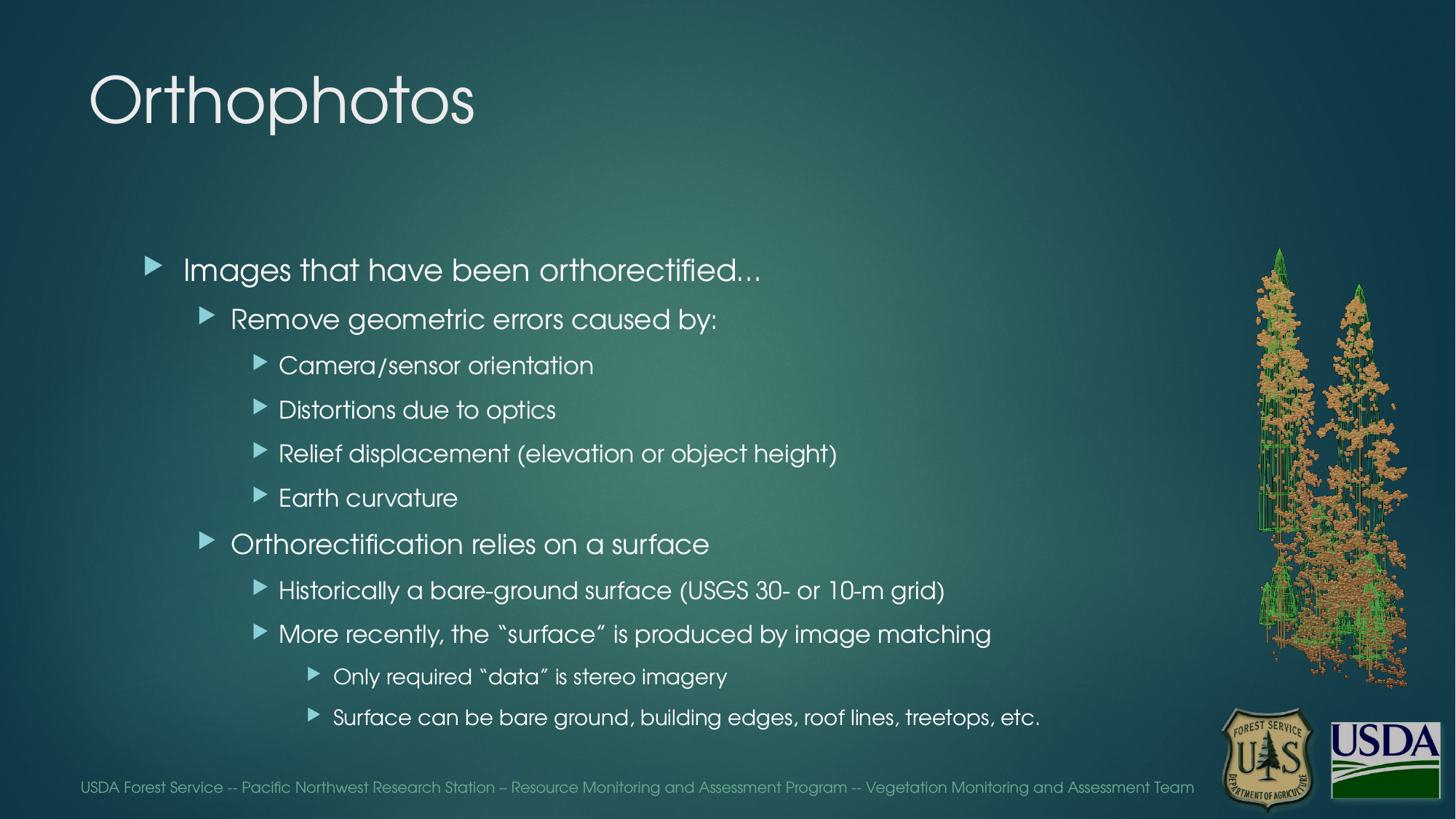

# Orthophotos
Images that have been orthorectified…
Remove geometric errors caused by:
Camera/sensor orientation
Distortions due to optics
Relief displacement (elevation or object height)
Earth curvature
Orthorectification relies on a surface
Historically a bare-ground surface (USGS 30- or 10-m grid)
More recently, the “surface” is produced by image matching
Only required “data” is stereo imagery
Surface can be bare ground, building edges, roof lines, treetops, etc.